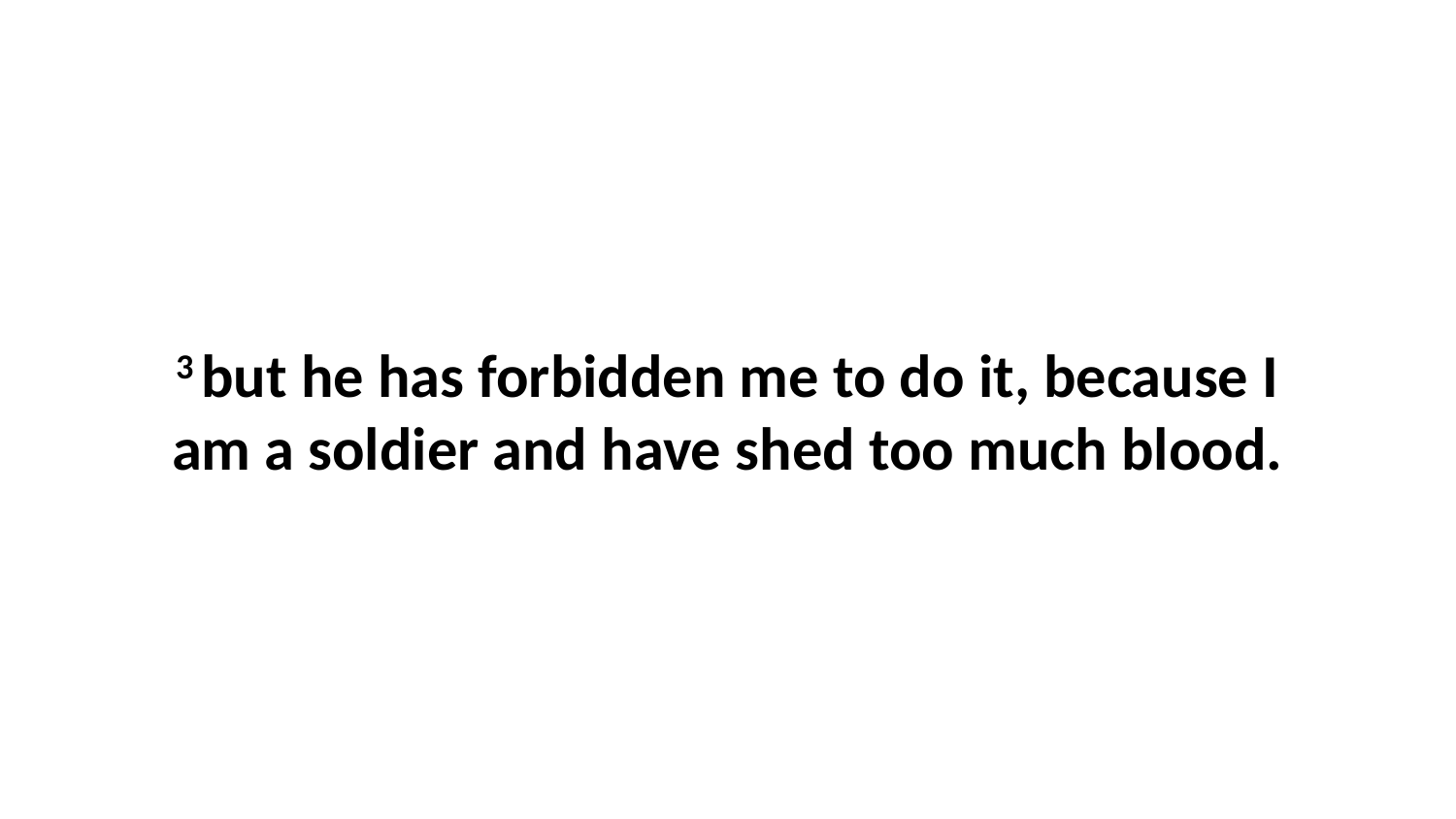

3 but he has forbidden me to do it, because I am a soldier and have shed too much blood.